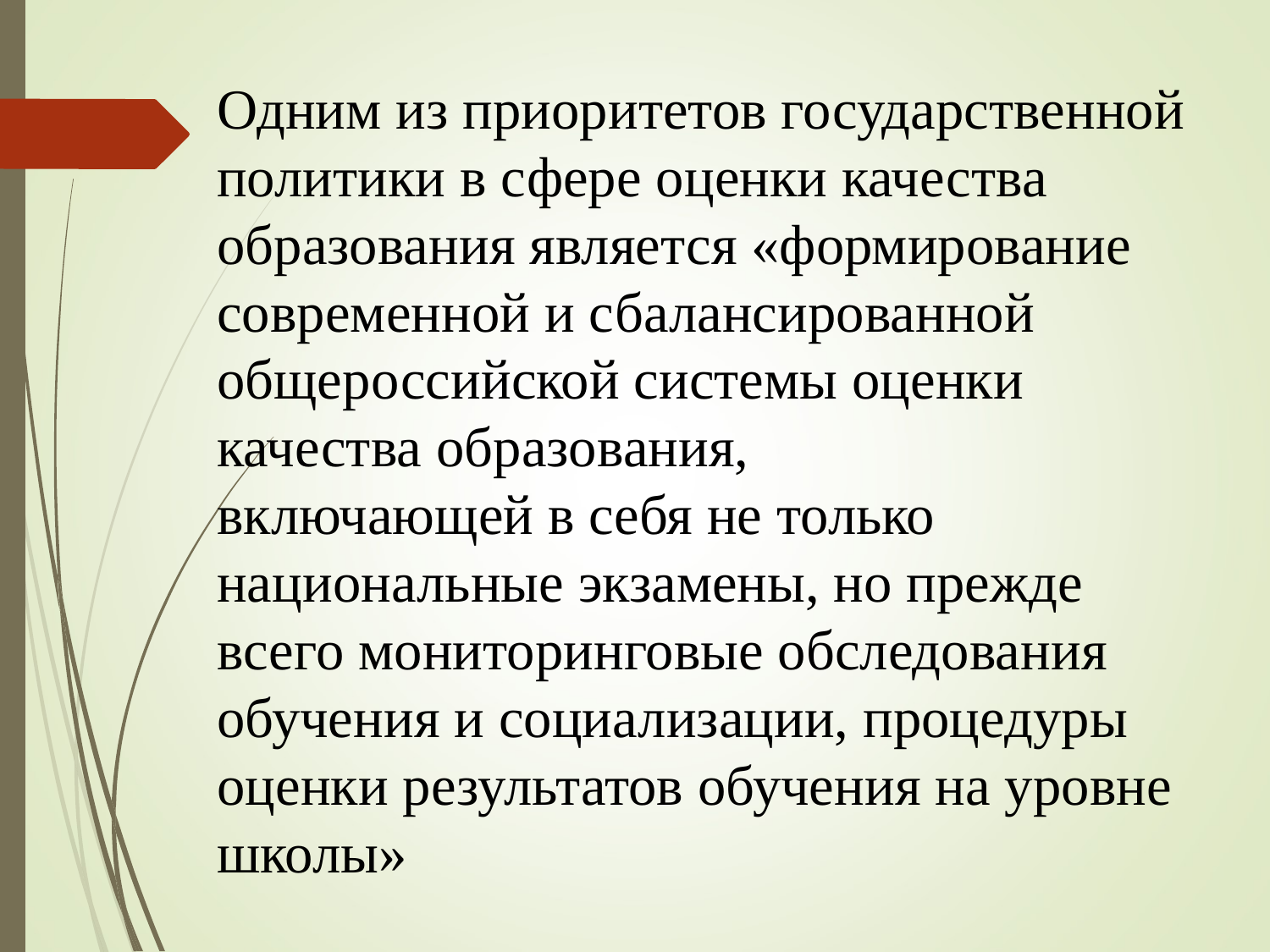

Одним из приоритетов государственной политики в сфере оценки качества образования является «формирование
современной и сбалансированной общероссийской системы оценки качества образования,
включающей в себя не только национальные экзамены, но прежде всего мониторинговые обследования обучения и социализации, процедуры оценки результатов обучения на уровне школы»